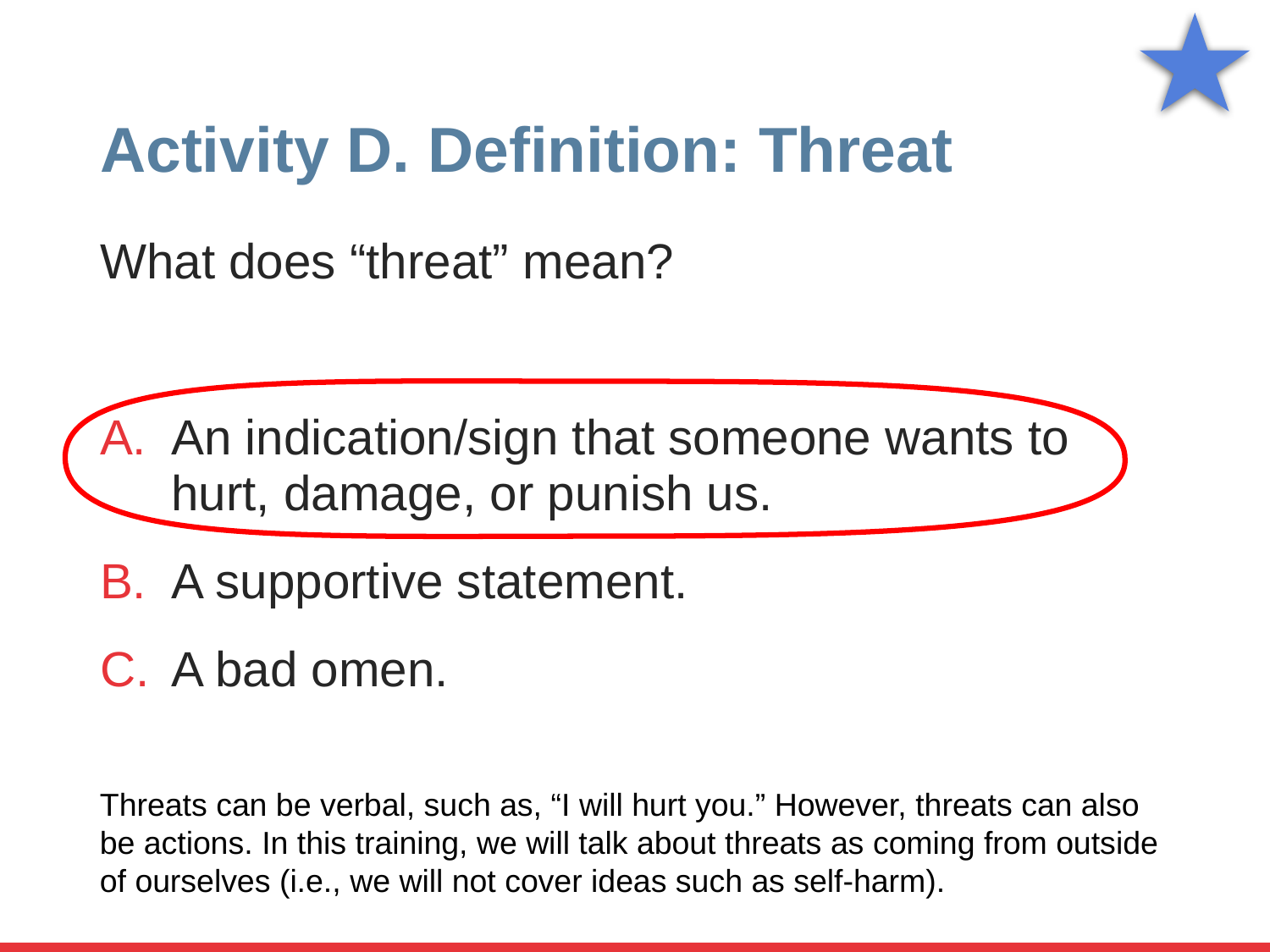

# Activity D. Definition: Threat
What does “threat” mean?

An indication/sign that someone wants to hurt, damage, or punish us.
A supportive statement.
A bad omen.

Threats can be verbal, such as, “I will hurt you.” However, threats can also be actions. In this training, we will talk about threats as coming from outside of ourselves (i.e., we will not cover ideas such as self-harm).